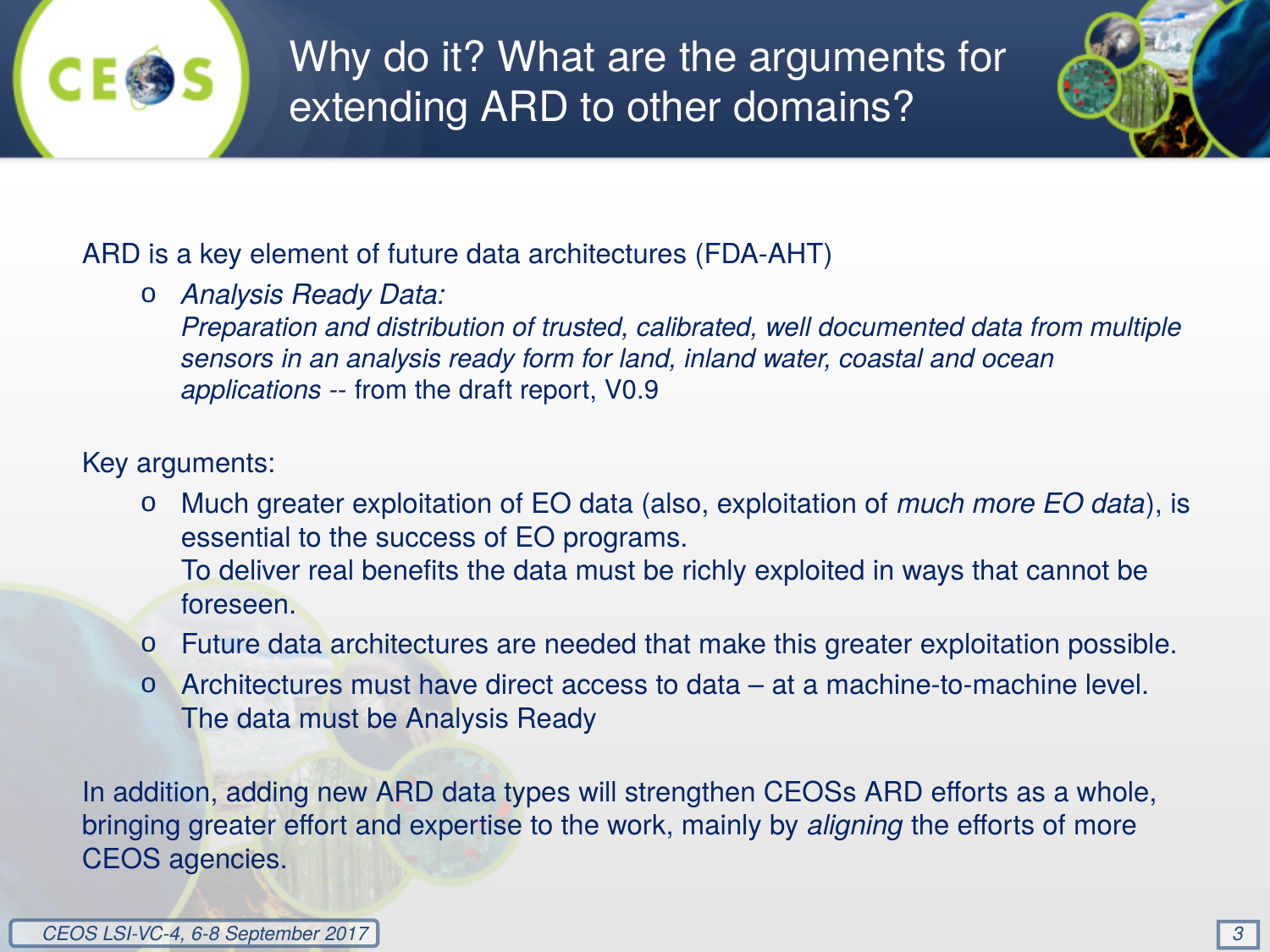

Why do it? What are the arguments for extending ARD to other domains?
ARD is a key element of future data architectures (FDA-AHT)
Analysis Ready Data:
Preparation and distribution of trusted, calibrated, well documented data from multiple sensors in an analysis ready form for land, inland water, coastal and ocean applications -- from the draft report, V0.9
Key arguments:
Much greater exploitation of EO data (also, exploitation of much more EO data), is essential to the success of EO programs.
To deliver real benefits the data must be richly exploited in ways that cannot be foreseen.
Future data architectures are needed that make this greater exploitation possible.
Architectures must have direct access to data – at a machine-to-machine level. The data must be Analysis Ready
In addition, adding new ARD data types will strengthen CEOSs ARD efforts as a whole, bringing greater effort and expertise to the work, mainly by aligning the efforts of more CEOS agencies.
3